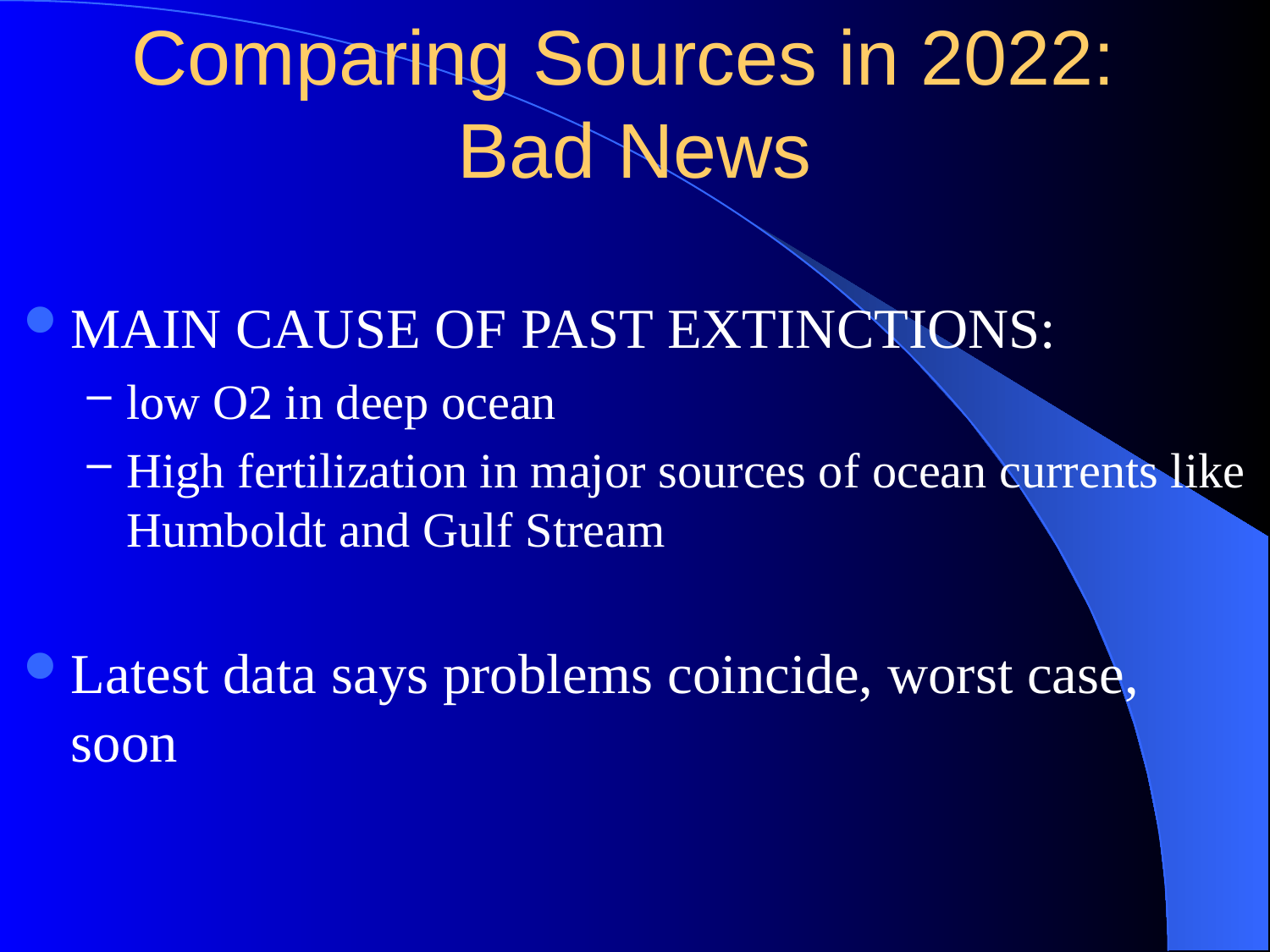

# Comparing Sources in 2022: Bad News
MAIN CAUSE OF PAST EXTINCTIONS:
low O2 in deep ocean
High fertilization in major sources of ocean currents like Humboldt and Gulf Stream

Latest data says problems coincide, worst case, soon